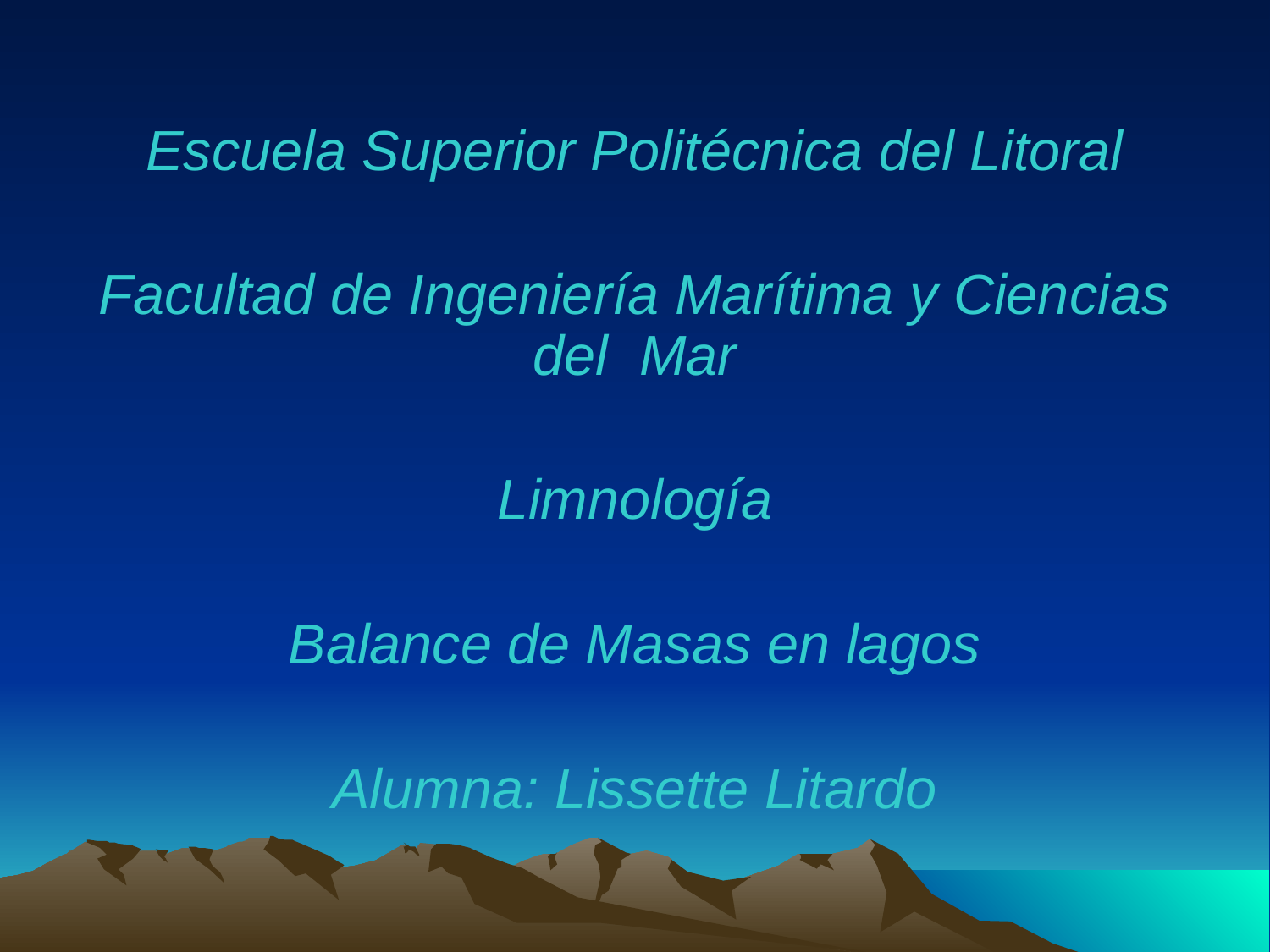

Escuela Superior Politécnica del Litoral

Facultad de Ingeniería Marítima y Ciencias del  Mar

Limnología

Balance de Masas en lagos

Alumna: Lissette Litardo